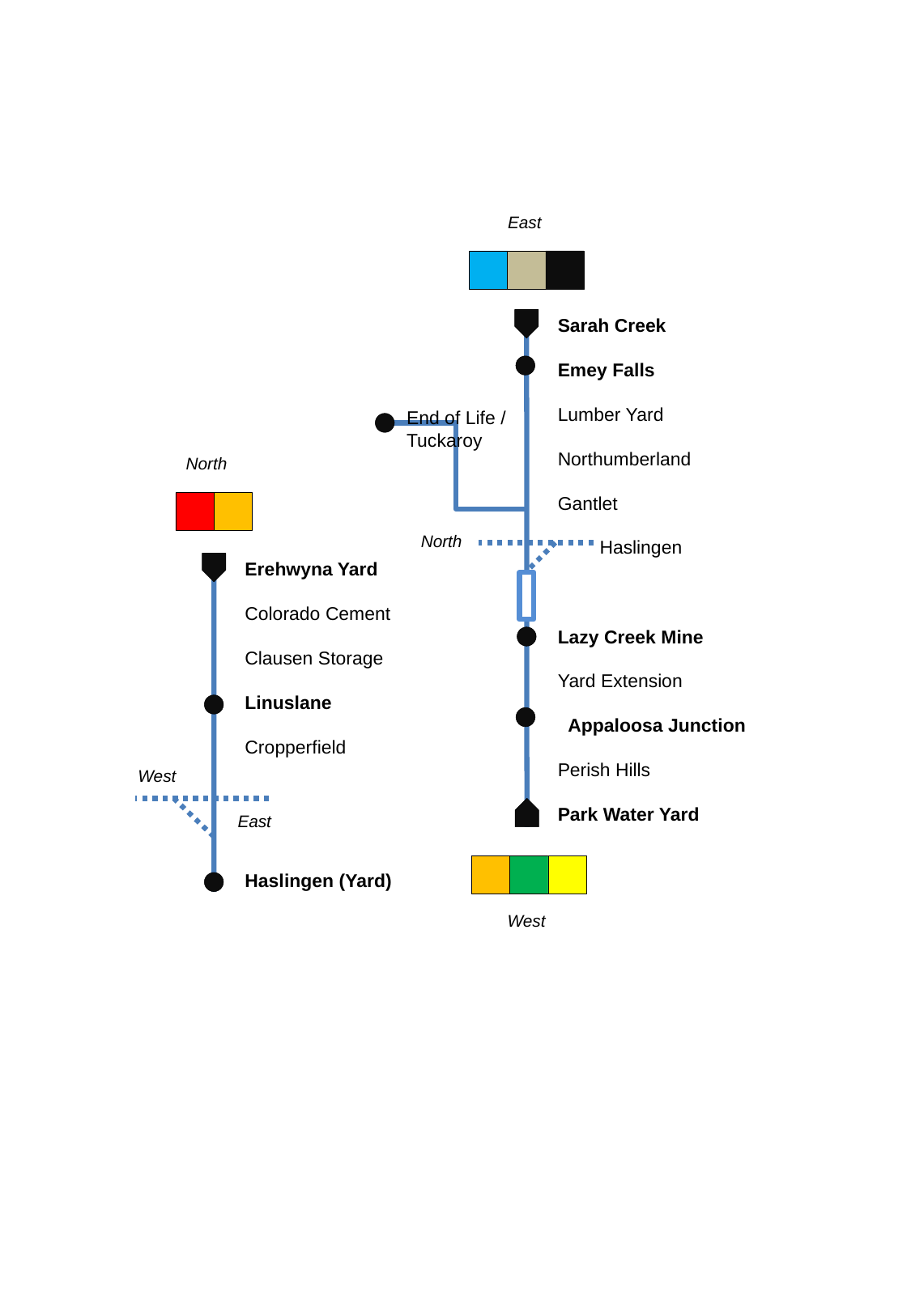

East

Sarah Creek

Emey Falls

Lumber Yard

Northumberland

Gantlet

        Haslingen

Lazy Creek Mine

Yard Extension

Appaloosa Junction

Perish Hills

Park Water Yard

End of Life /
Tuckaroy

North

North
Erehwyna Yard

Colorado Cement

Clausen Storage

Linuslane

Cropperfield

Haslingen (Yard)

West

East

West